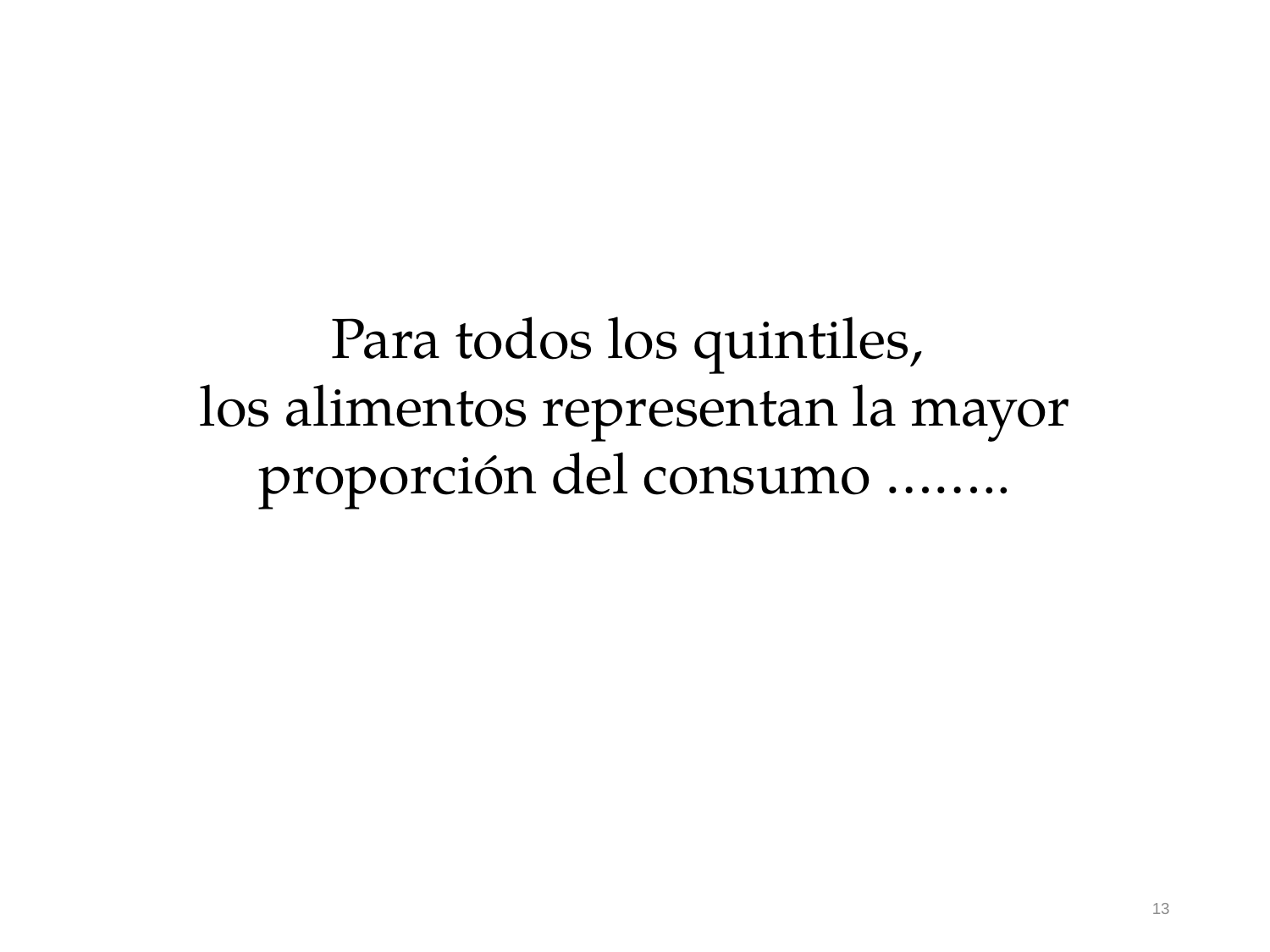

Para todos los quintiles,
los alimentos representan la mayor proporción del consumo ……..
13